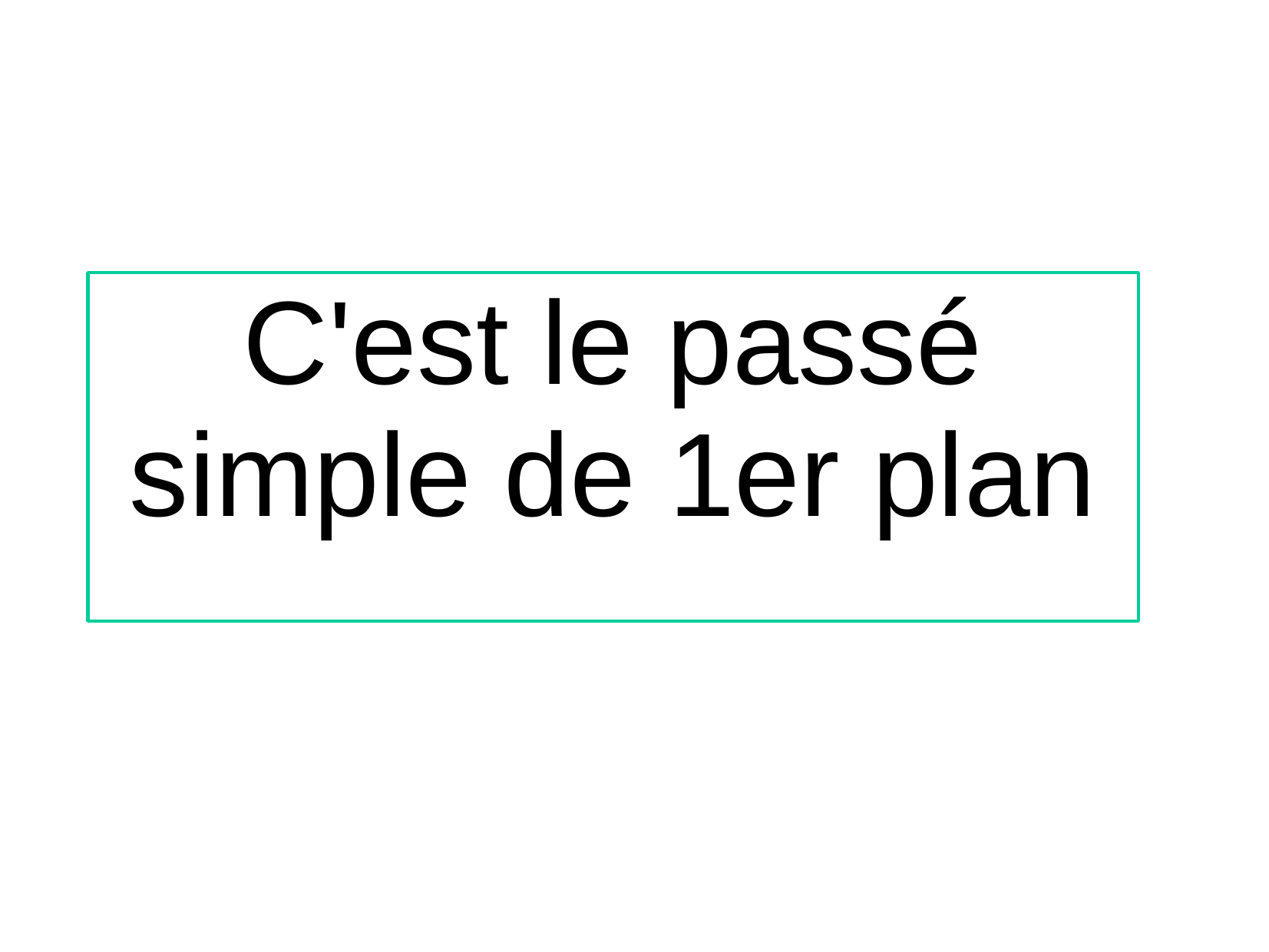

C'est le passé simple de 1er plan
54